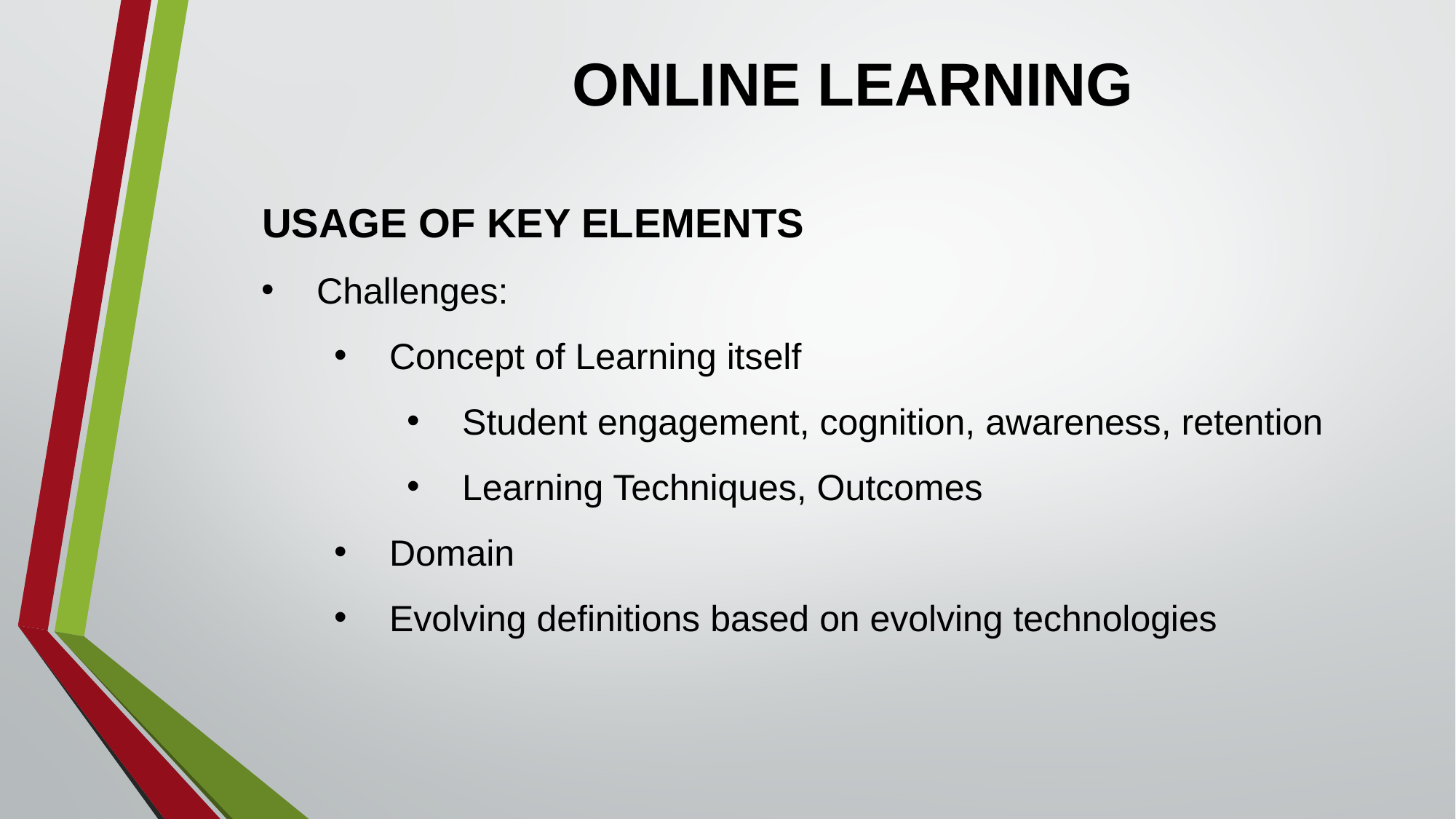

# ONLINE LEARNING
USAGE OF KEY ELEMENTS
Challenges:
Concept of Learning itself
Student engagement, cognition, awareness, retention
Learning Techniques, Outcomes
Domain
Evolving definitions based on evolving technologies